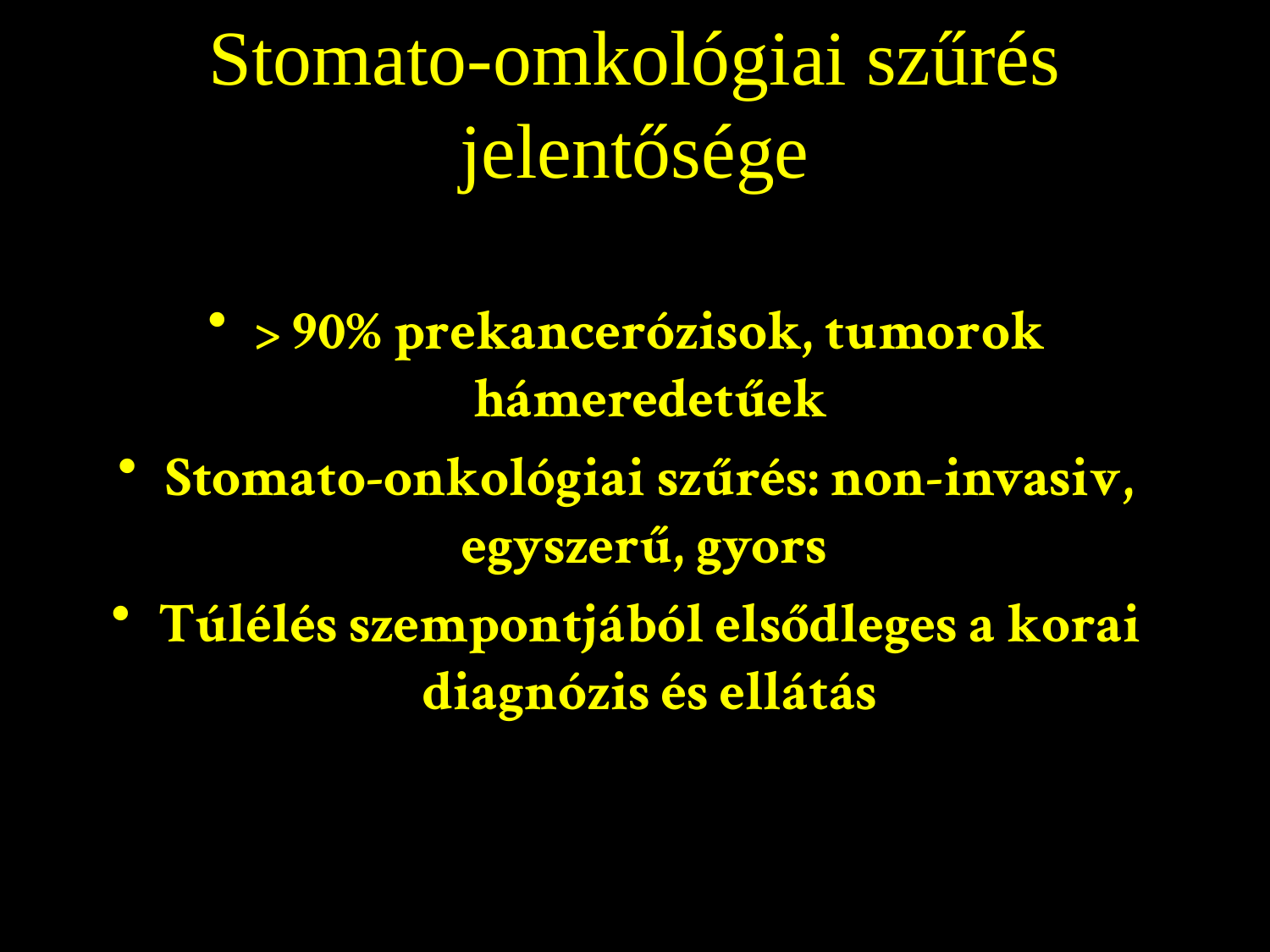

# Stomato-omkológiai szűrés jelentősége
> 90% prekancerózisok, tumorok hámeredetűek
Stomato-onkológiai szűrés: non-invasiv, egyszerű, gyors
Túlélés szempontjából elsődleges a korai diagnózis és ellátás